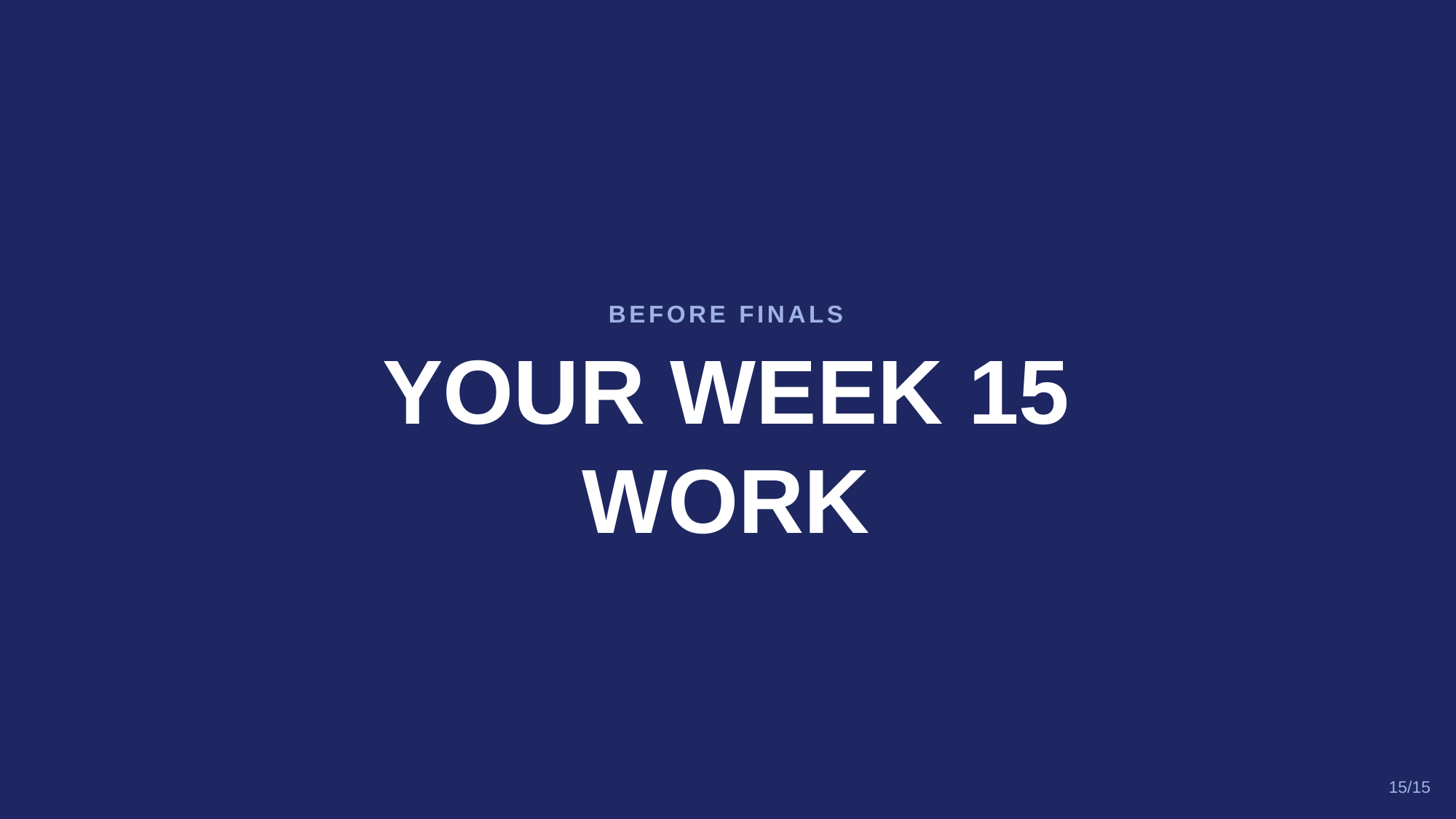

BEFORE FINALS
YOUR WEEK 15
WORK
15/15